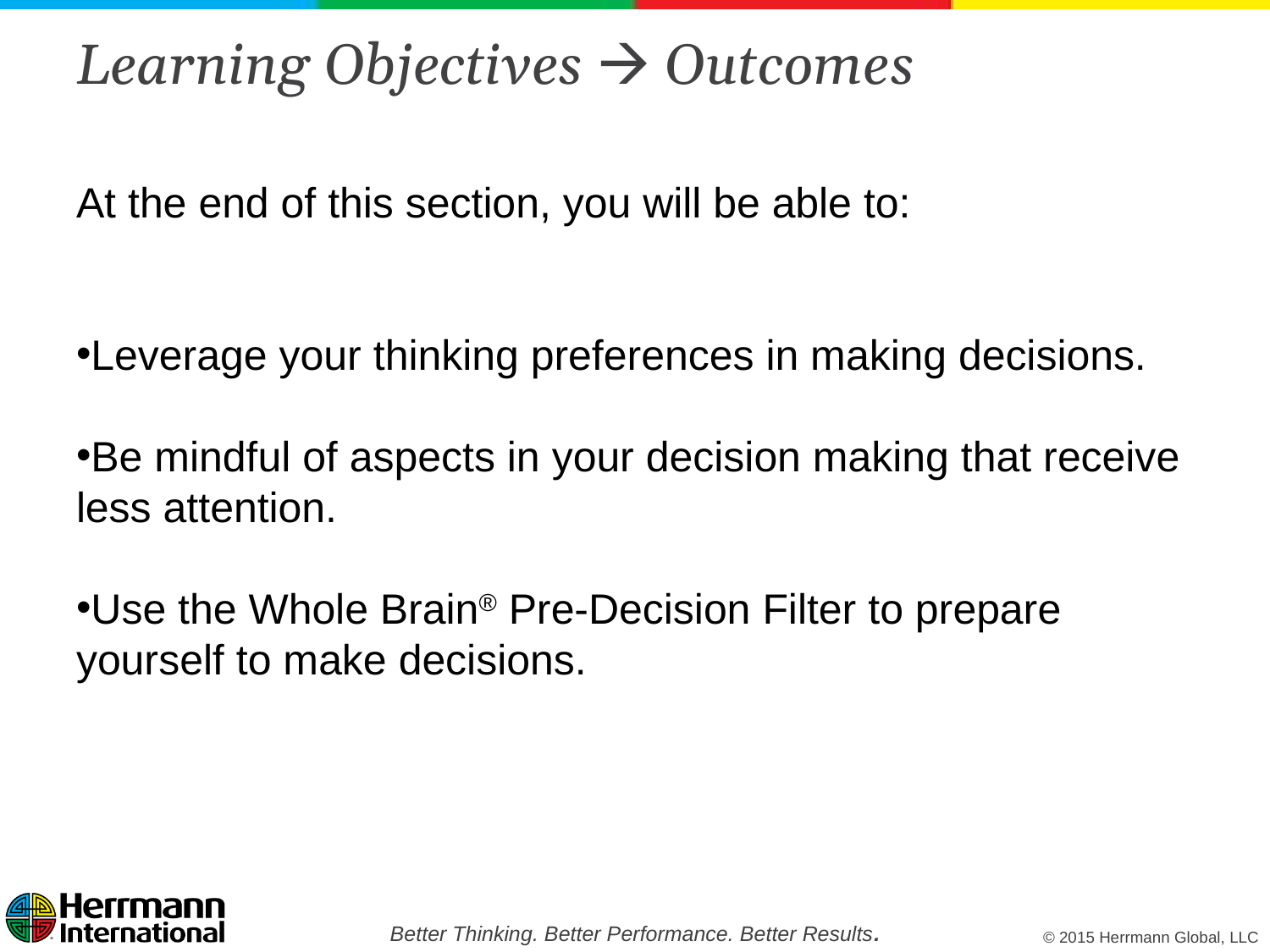

# Learning Objectives 🡪 Outcomes
At the end of this section, you will be able to:

Leverage your thinking preferences in making decisions.

Be mindful of aspects in your decision making that receive less attention.

Use the Whole Brain® Pre-Decision Filter to prepare yourself to make decisions.